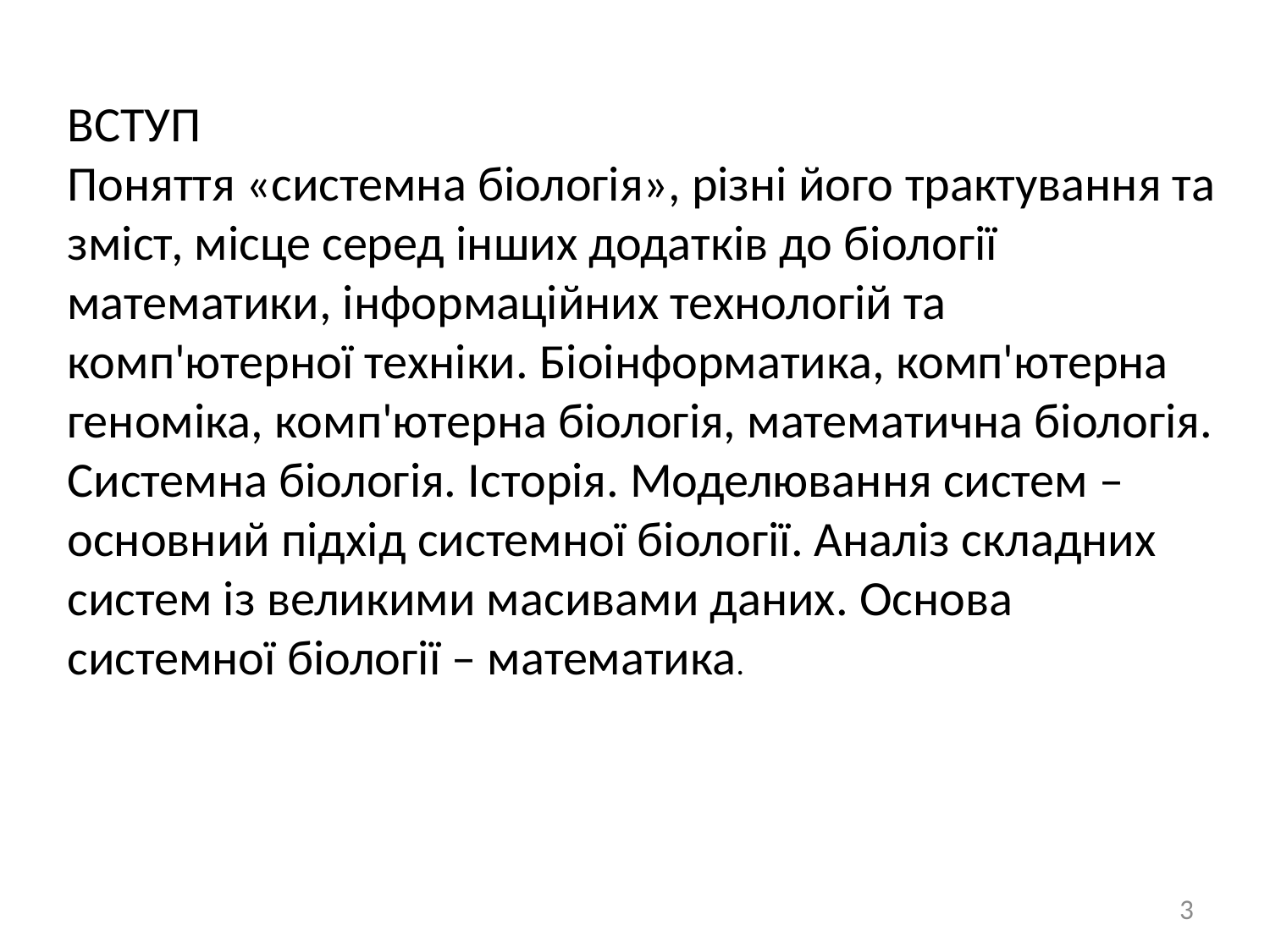

ВСТУП
Поняття «системна біологія», різні його трактування та зміст, місце серед інших додатків до біології математики, інформаційних технологій та комп'ютерної техніки. Біоінформатика, комп'ютерна геноміка, комп'ютерна біологія, математична біологія. Системна біологія. Історія. Моделювання систем – основний підхід системної біології. Аналіз складних систем із великими масивами даних. Основа системної біології – математика.
3